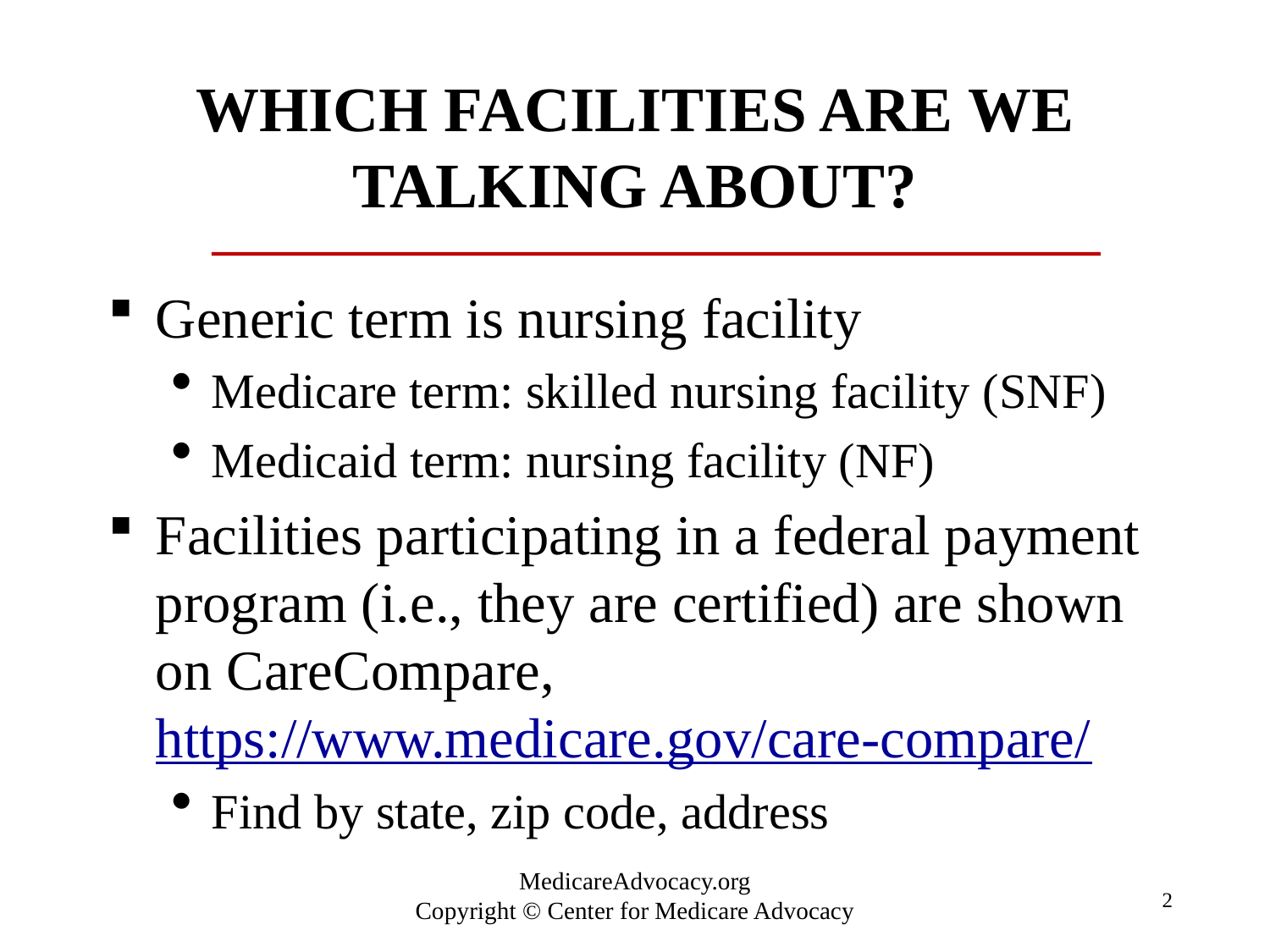

# Which facilities are we talking about?
Generic term is nursing facility
Medicare term: skilled nursing facility (SNF)
Medicaid term: nursing facility (NF)
Facilities participating in a federal payment program (i.e., they are certified) are shown on CareCompare, https://www.medicare.gov/care-compare/
Find by state, zip code, address
2